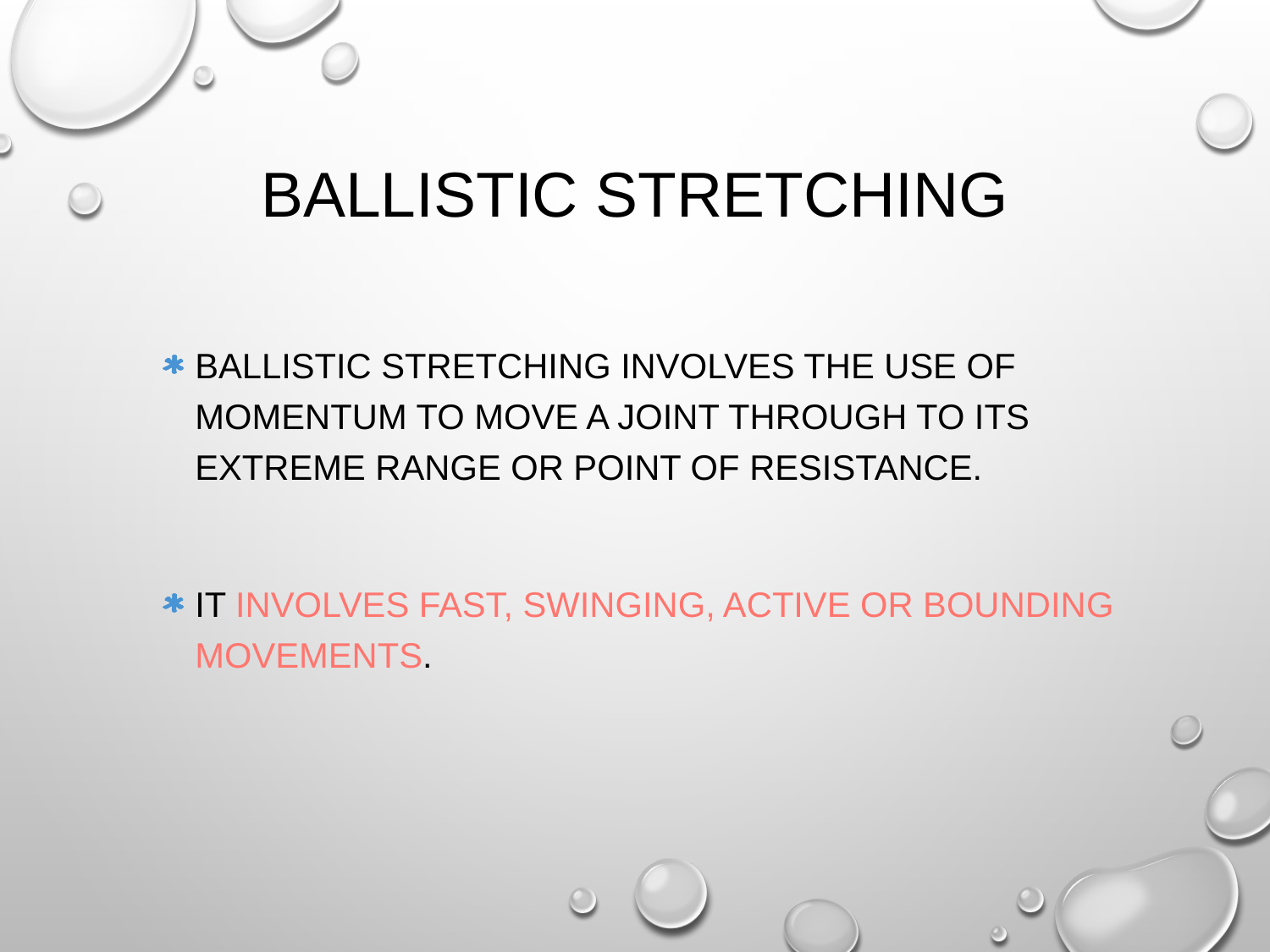

# Ballistic Stretching
Ballistic stretching involves the use of momentum to move a joint through to its extreme range or point of resistance.

It involves fast, swinging, active or bounding movements.